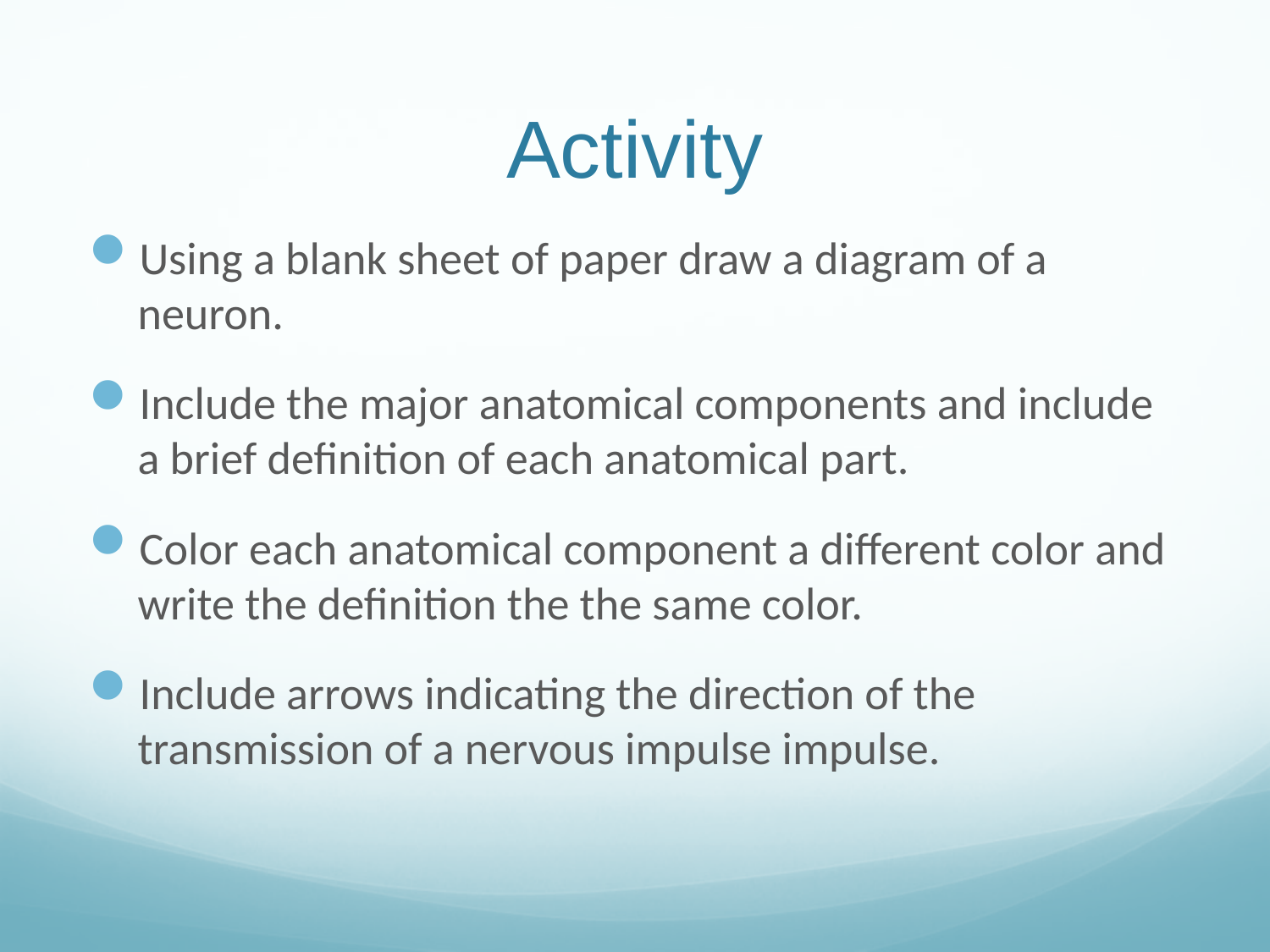

# Activity
Using a blank sheet of paper draw a diagram of a neuron.
Include the major anatomical components and include a brief definition of each anatomical part.
Color each anatomical component a different color and write the definition the the same color.
Include arrows indicating the direction of the transmission of a nervous impulse impulse.